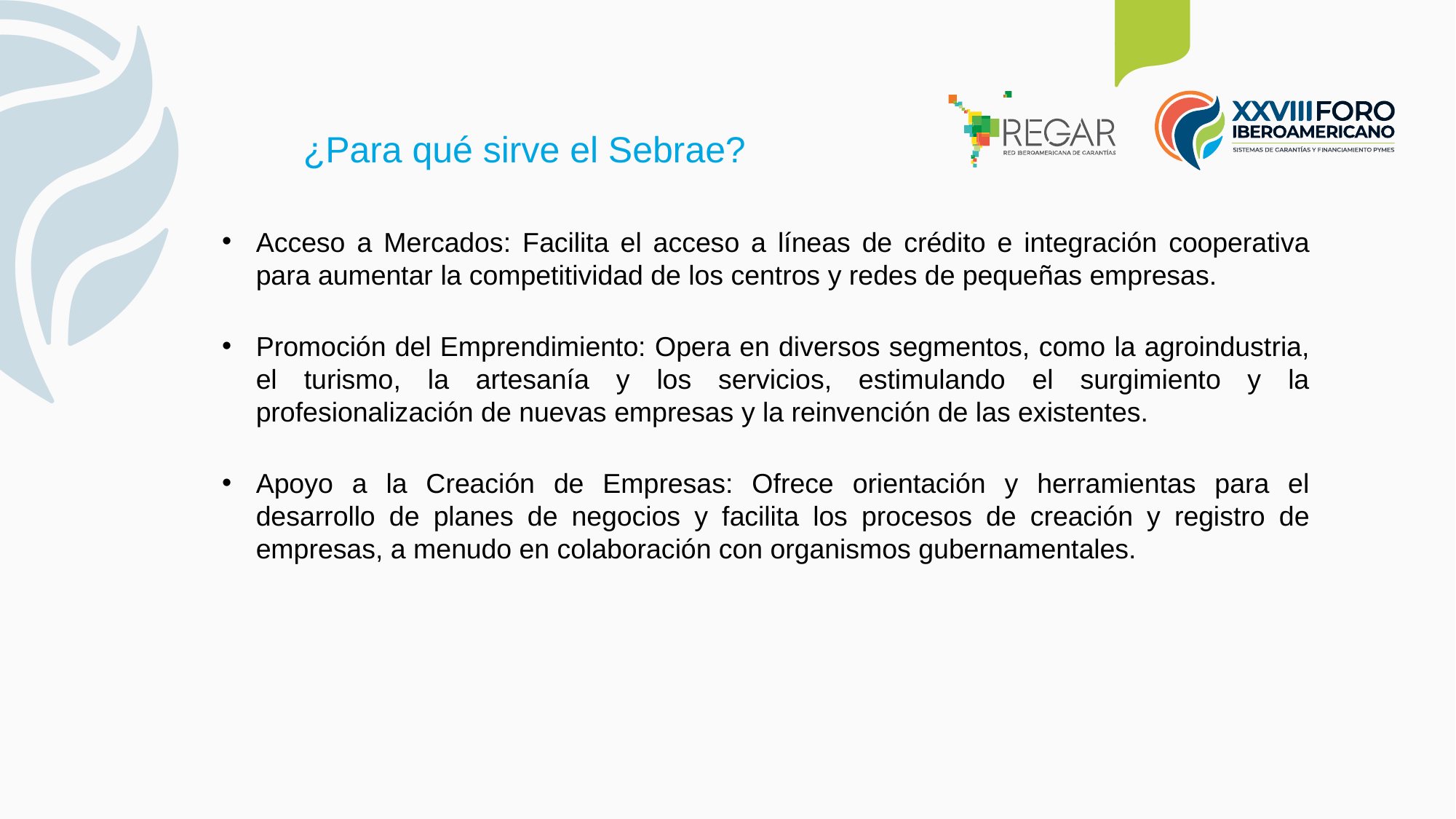

¿Para qué sirve el Sebrae?
Acceso a Mercados: Facilita el acceso a líneas de crédito e integración cooperativa para aumentar la competitividad de los centros y redes de pequeñas empresas.

Promoción del Emprendimiento: Opera en diversos segmentos, como la agroindustria, el turismo, la artesanía y los servicios, estimulando el surgimiento y la profesionalización de nuevas empresas y la reinvención de las existentes.

Apoyo a la Creación de Empresas: Ofrece orientación y herramientas para el desarrollo de planes de negocios y facilita los procesos de creación y registro de empresas, a menudo en colaboración con organismos gubernamentales.